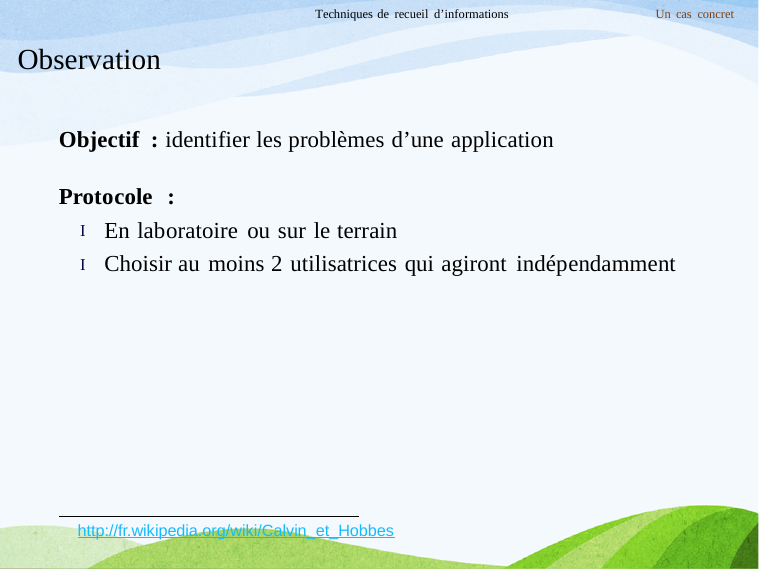

Techniques de recueil d’informations
Un cas concret
Observation
Objectif : identifier les problèmes d’une application
Protocole  :
En laboratoire ou sur le terrain
Choisir au moins 2 utilisatrices qui agiront indépendamment
I
I

http://fr.wikipedia.org/wiki/Calvin_et_Hobbes